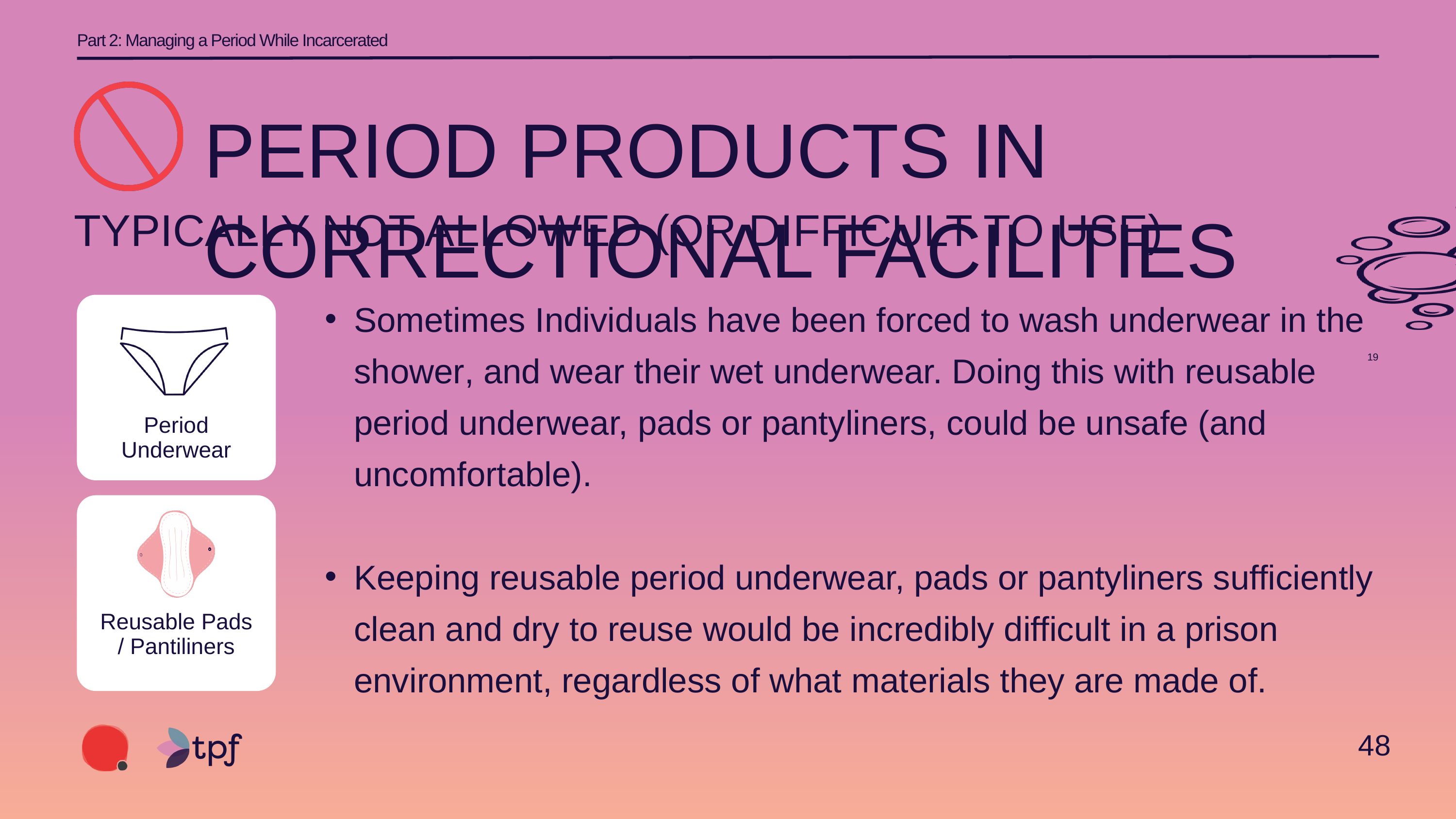

Part 2: Managing a Period While Incarcerated

PERIOD PRODUCTS IN CORRECTIONAL FACILITIES

TYPICALLY NOT ALLOWED (OR DIFFICULT TO USE)
Sometimes Individuals have been forced to wash underwear in the shower, and wear their wet underwear. Doing this with reusable period underwear, pads or pantyliners, could be unsafe (and uncomfortable).

Keeping reusable period underwear, pads or pantyliners sufficiently clean and dry to reuse would be incredibly difficult in a prison environment, regardless of what materials they are made of.

Period Underwear
19

Reusable Pads / Pantiliners

48